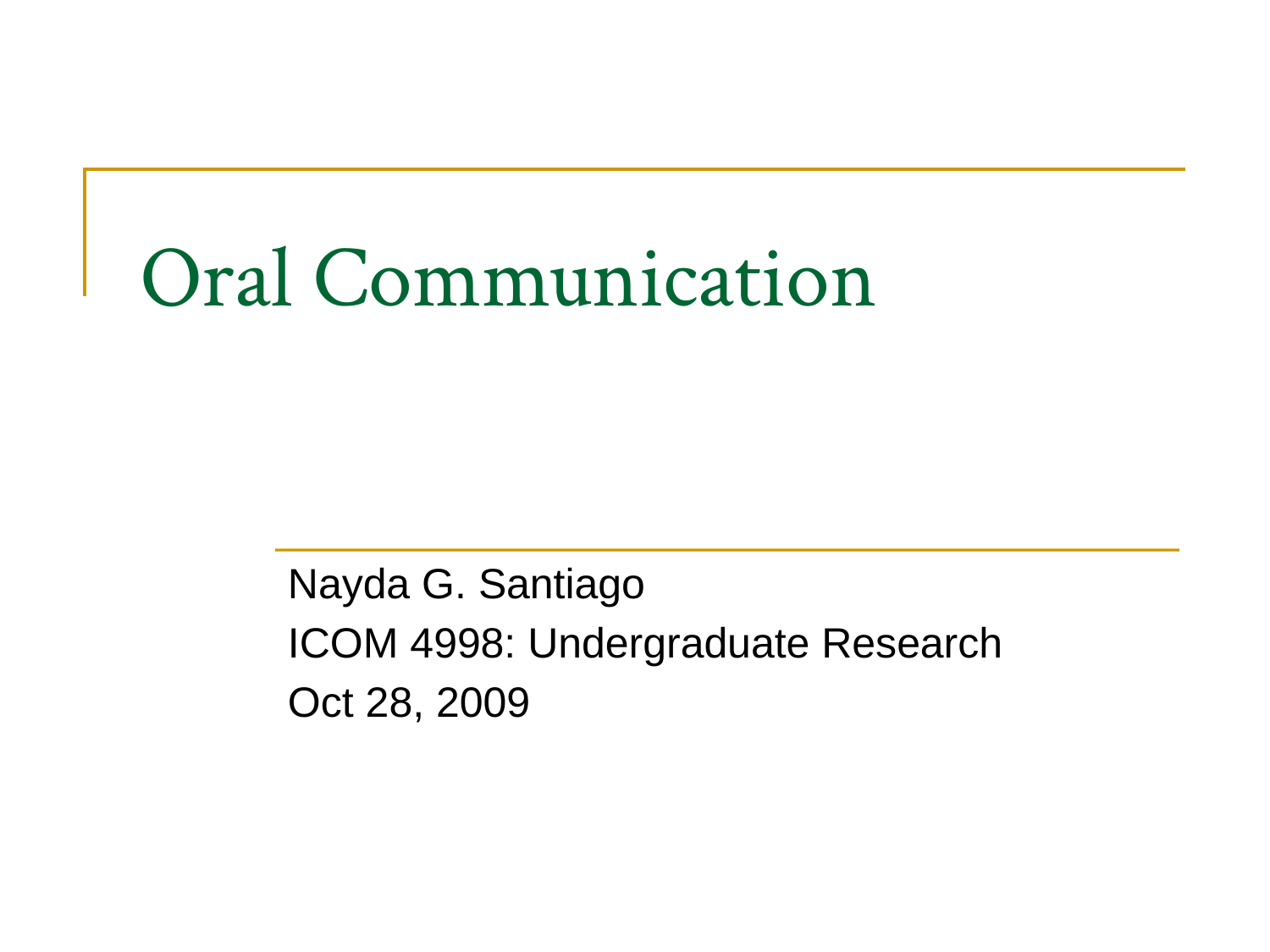

# Oral Communication
Nayda G. Santiago
ICOM 4998: Undergraduate Research
Oct 28, 2009